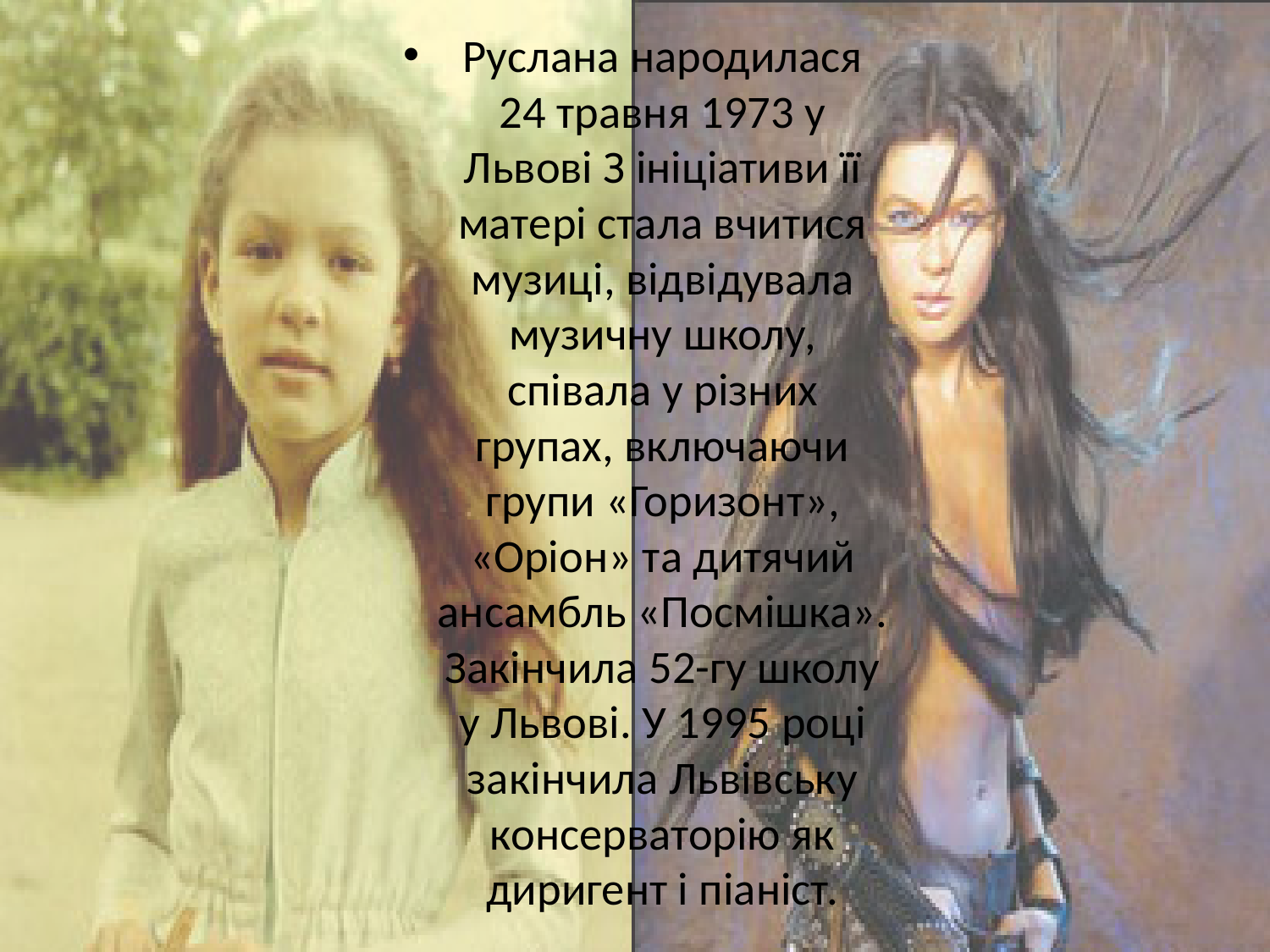

Руслана народилася 24 травня 1973 у Львові З ініціативи її матері стала вчитися музиці, відвідувала музичну школу, співала у різних групах, включаючи групи «Горизонт», «Оріон» та дитячий ансамбль «Посмішка». Закінчила 52-гу школу у Львові. У 1995 році закінчила Львівську консерваторію як диригент і піаніст.

#